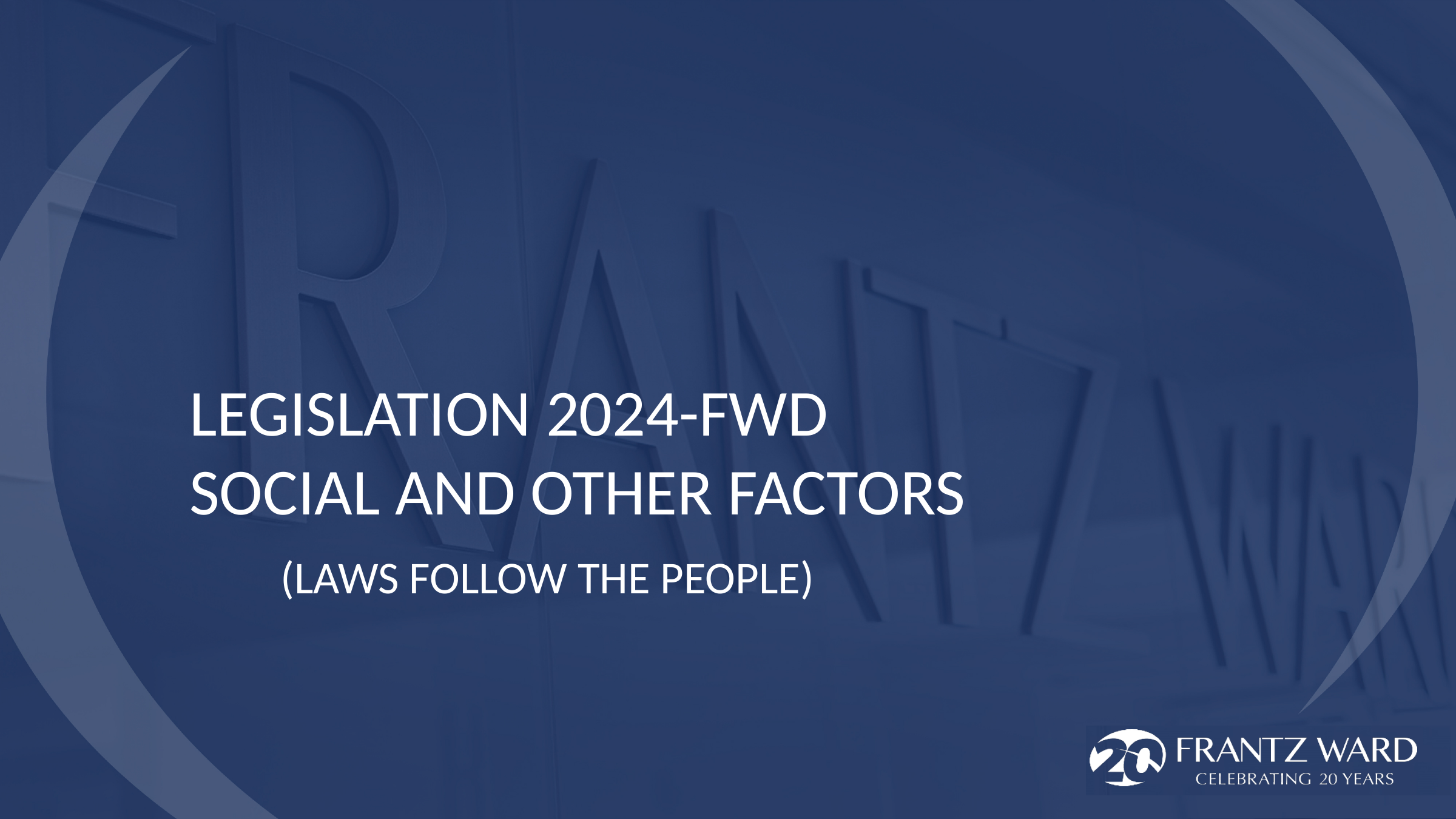

# Legislation 2024-fwd social and other factors (laws follow the people)